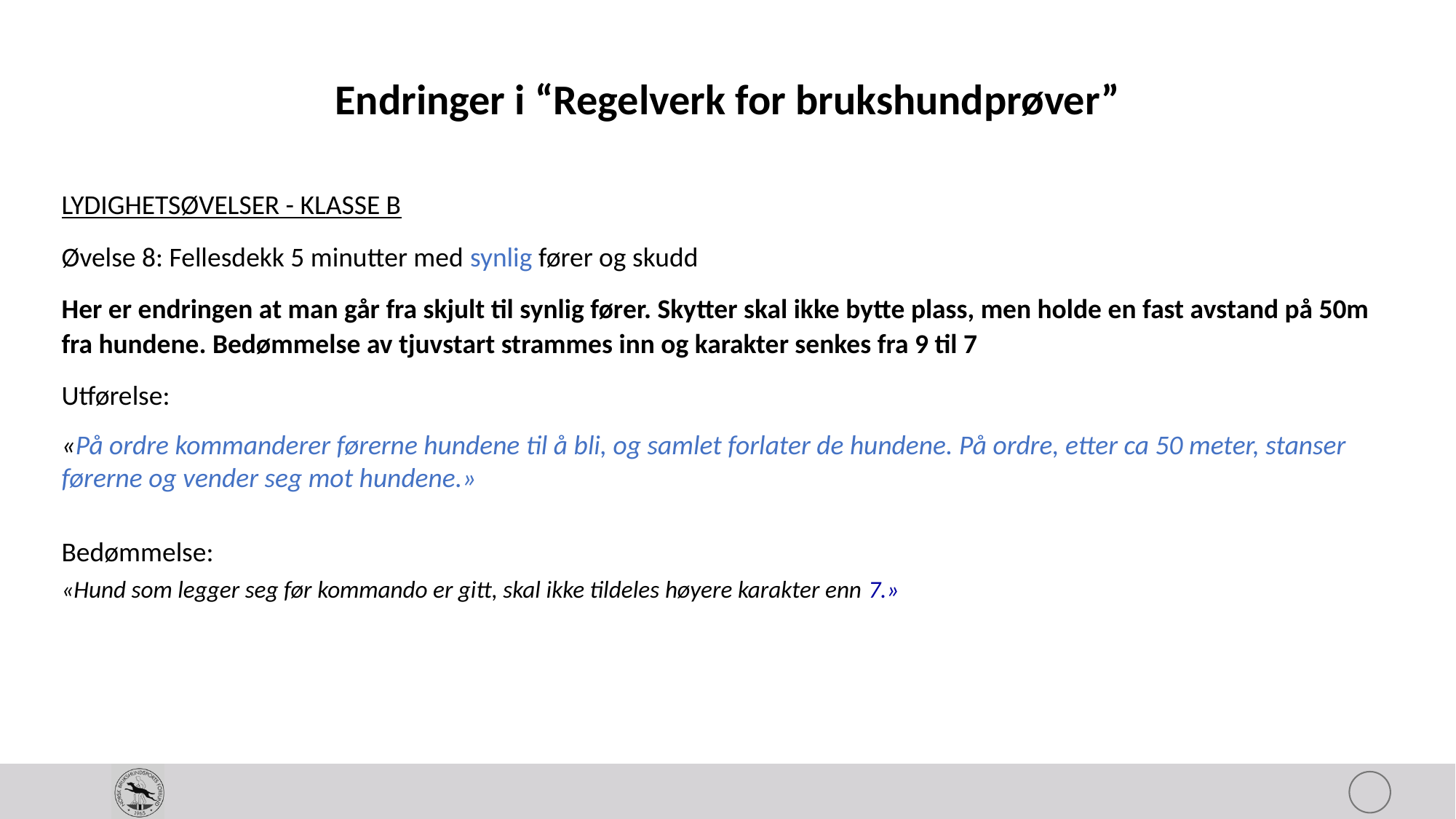

# Endringer i “Regelverk for brukshundprøver”
LYDIGHETSØVELSER - KLASSE B
Øvelse 8: Fellesdekk 5 minutter med synlig fører og skudd
Her er endringen at man går fra skjult til synlig fører. Skytter skal ikke bytte plass, men holde en fast avstand på 50m fra hundene. Bedømmelse av tjuvstart strammes inn og karakter senkes fra 9 til 7
Utførelse:
«På ordre kommanderer førerne hundene til å bli, og samlet forlater de hundene. På ordre, etter ca 50 meter, stanser førerne og vender seg mot hundene.»

Bedømmelse:
«Hund som legger seg før kommando er gitt, skal ikke tildeles høyere karakter enn 7.»